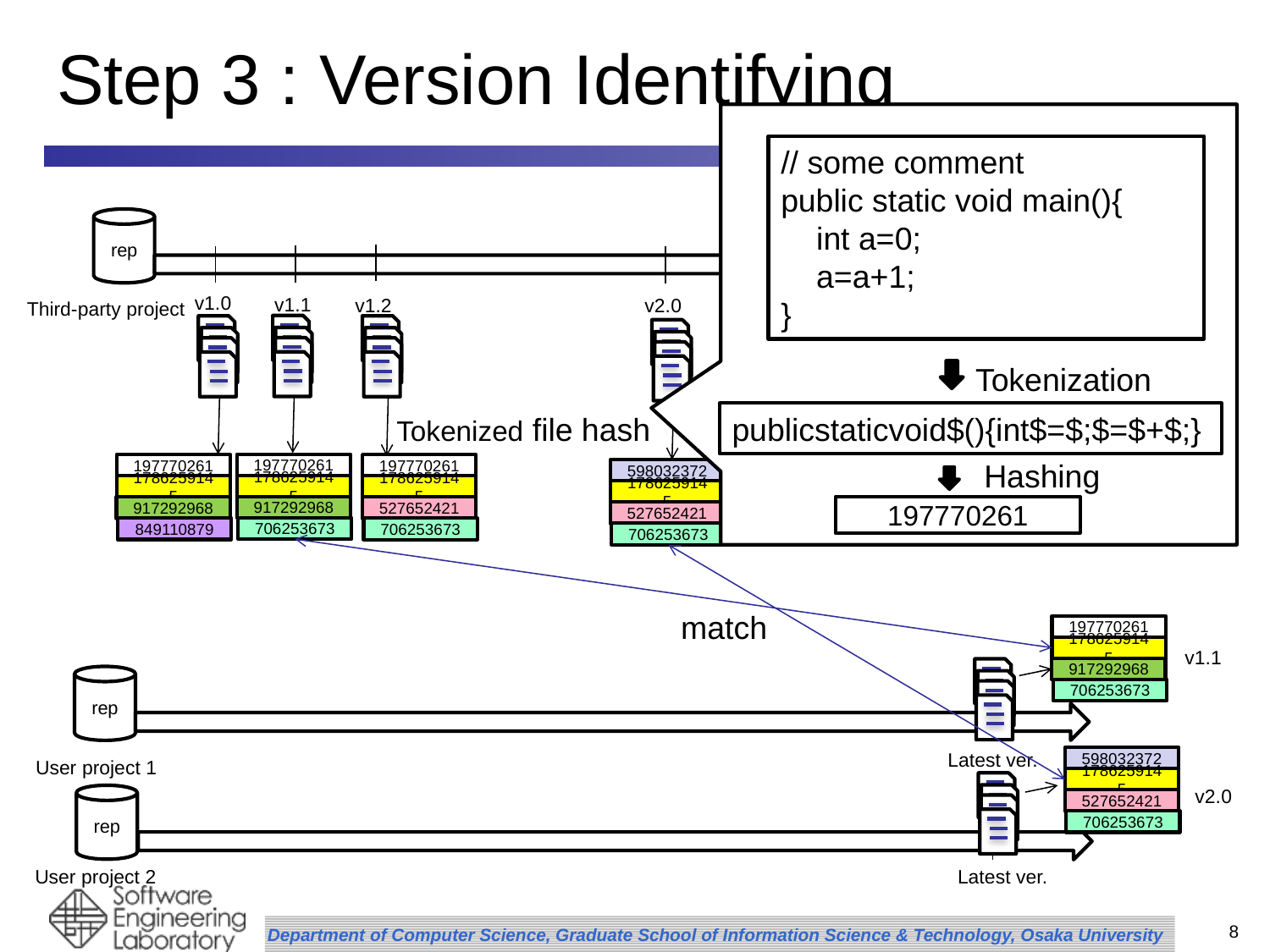

# Step 3 : Version Identifying

// some comment
public static void main(){
    int a=0;
    a=a+1;
}
rep

v1.0
v2.1
v1.1
v1.2
v2.0
Third-party project
Timeline

V2.1

Tokenization

Tokenized file hash
publicstaticvoid$(){int$=$;$=$+$;}
Hashing
197770261
197770261
197770261
598032372
598032372

1786259145
1786259145
1786259145
1191396480
1786259145
917292968
197770261
917292968
527652421
527652421
527652421
706253673
849110879
706253673
706253673
706253673
match
197770261
1786259145
v1.1
917292968

rep

706253673

Latest ver.
598032372
User project 1
1786259145

v2.0

rep
527652421

706253673

Latest ver.
User project 2
8